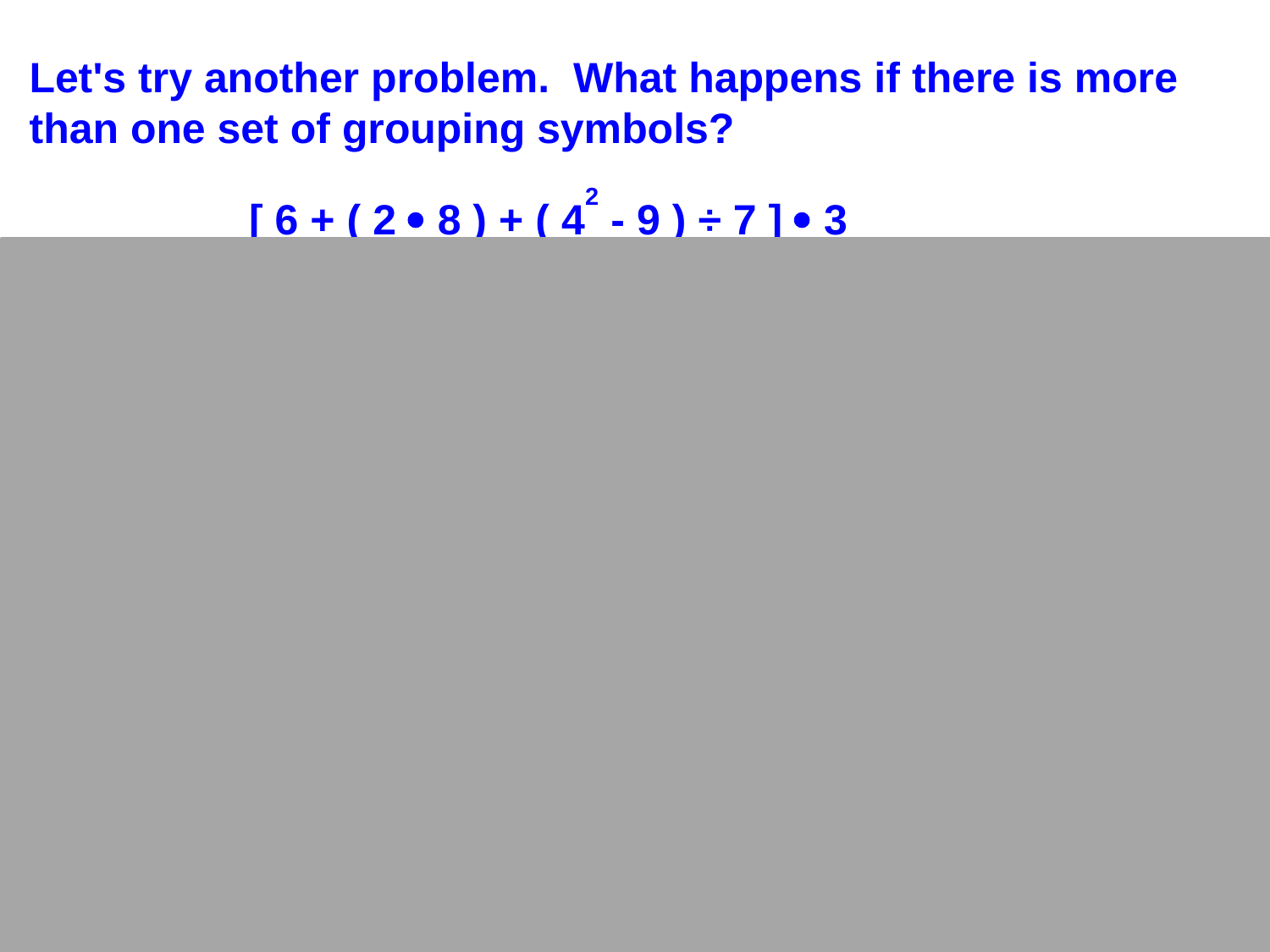

Let's try another problem.  What happens if there is more than one set of grouping symbols?
[ 6 + ( 2 • 8 ) + ( 42 - 9 ) ÷ 7 ] • 3

When there are more than 1 set of grouping symbols, start inside and work out following the Order of Operations.
[ 6 + ( 2 • 8 ) + ( 42 - 9 ) ÷ 7 ] • 3
[ 6 + ( 16 ) + ( 16 - 9 ) ÷ 7 ]  • 3

[ 6 + ( 16 ) + ( 7 ) ÷ 7 ] •  3
[ 6 + ( 16 ) + 1 ] •  3
[ 22 + 1 ]  • 3
[ 23 ]  • 3
69